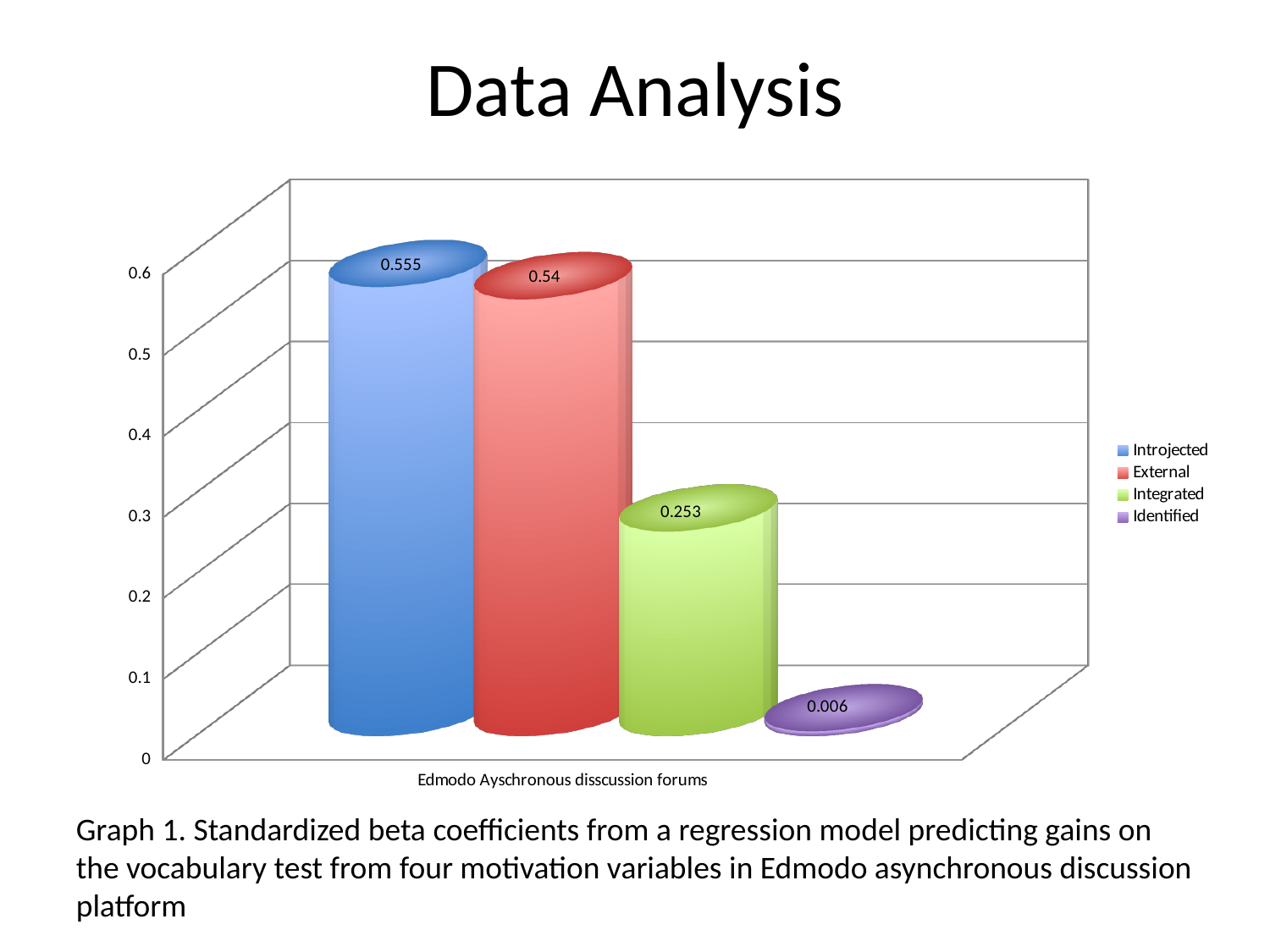

# Data Analysis

[unsupported chart]

Graph 1. Standardized beta coefficients from a regression model predicting gains on the vocabulary test from four motivation variables in Edmodo asynchronous discussion platform